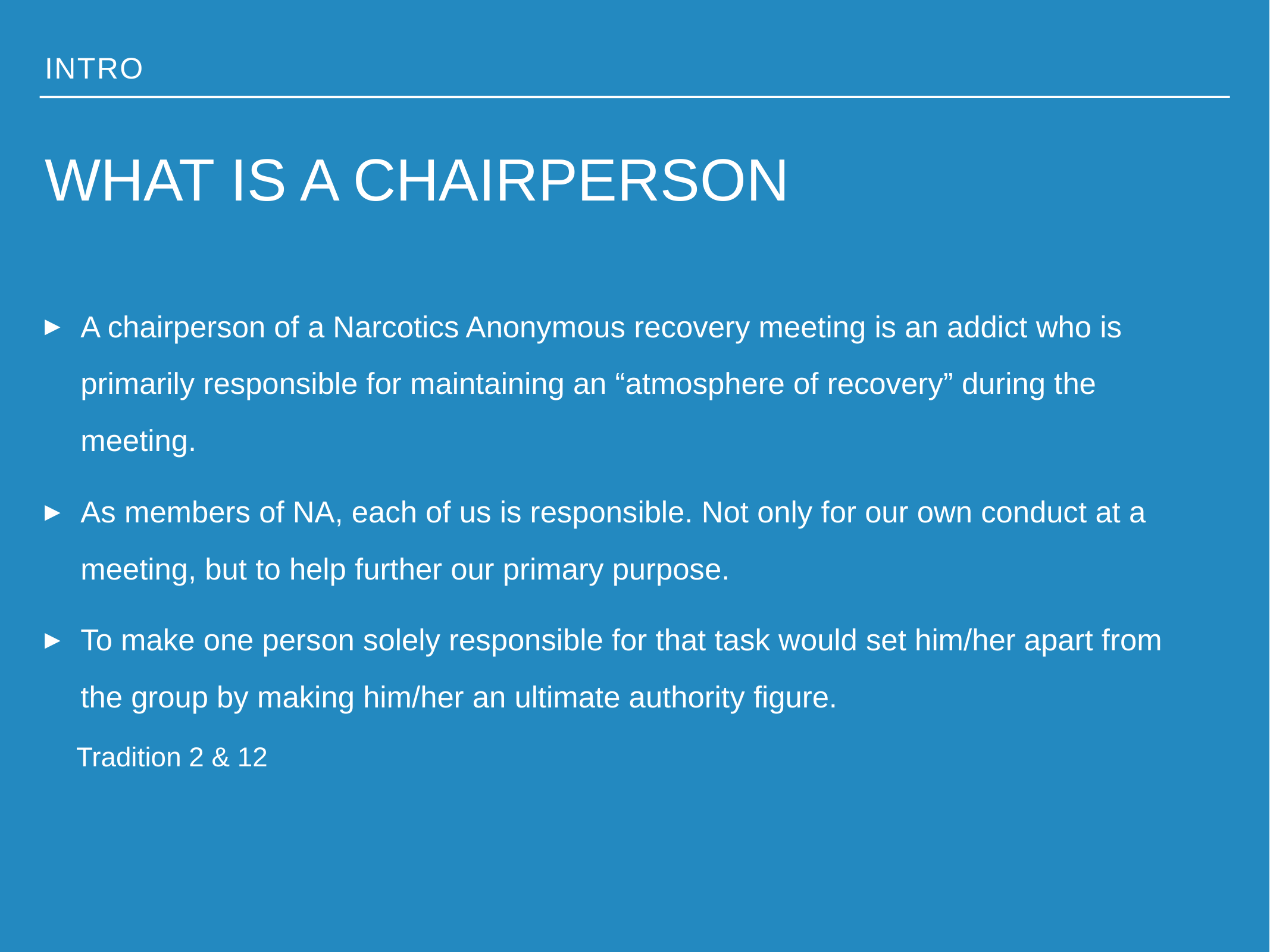

intro
# What is a chairperson
A chairperson of a Narcotics Anonymous recovery meeting is an addict who is
primarily responsible for maintaining an “atmosphere of recovery” during the meeting.
As members of NA, each of us is responsible. Not only for our own conduct at a
meeting, but to help further our primary purpose.
To make one person solely responsible for that task would set him/her apart from
the group by making him/her an ultimate authority figure.
Tradition 2 & 12